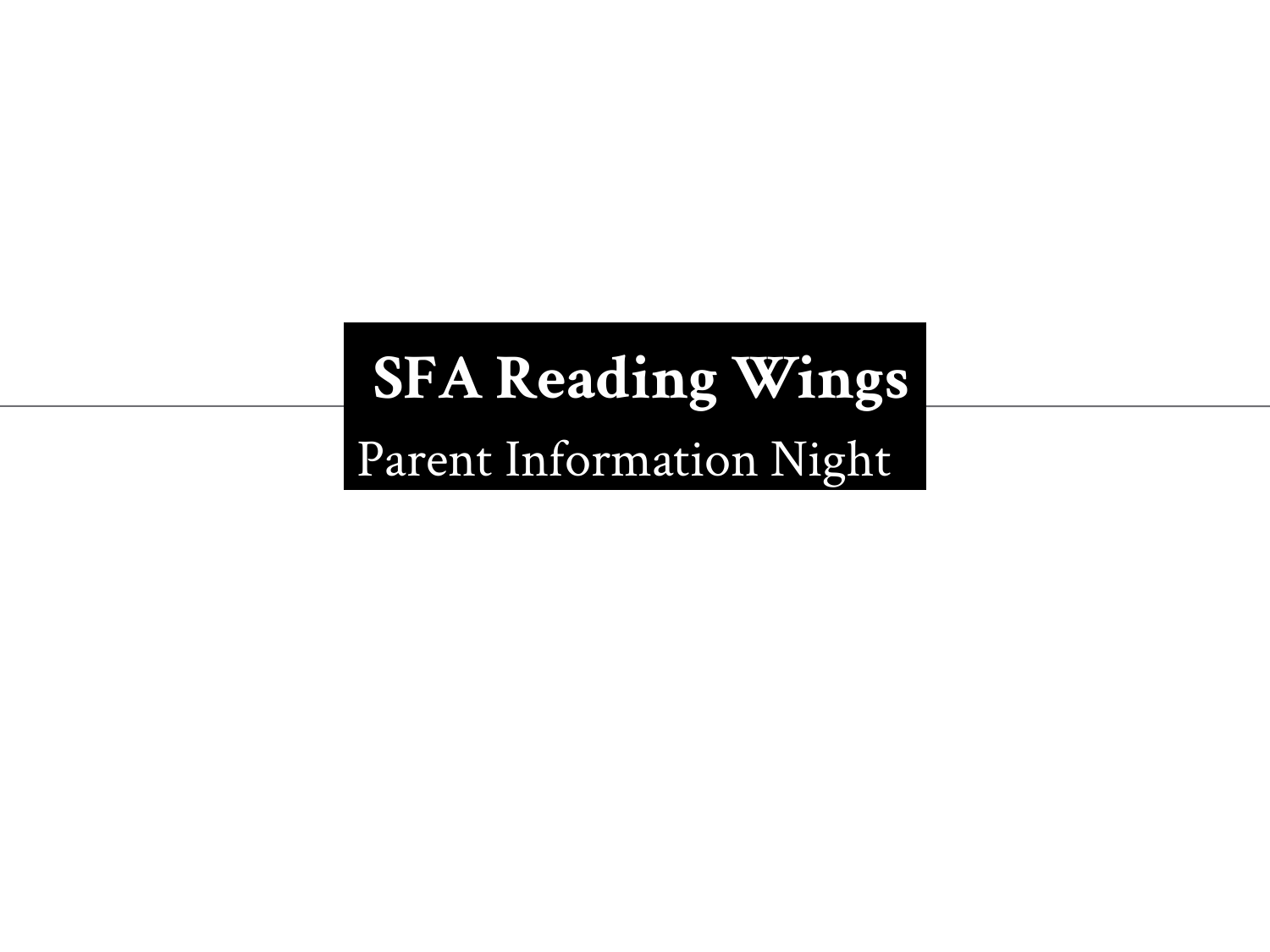

# SFA Reading Wings
Parent Information Night